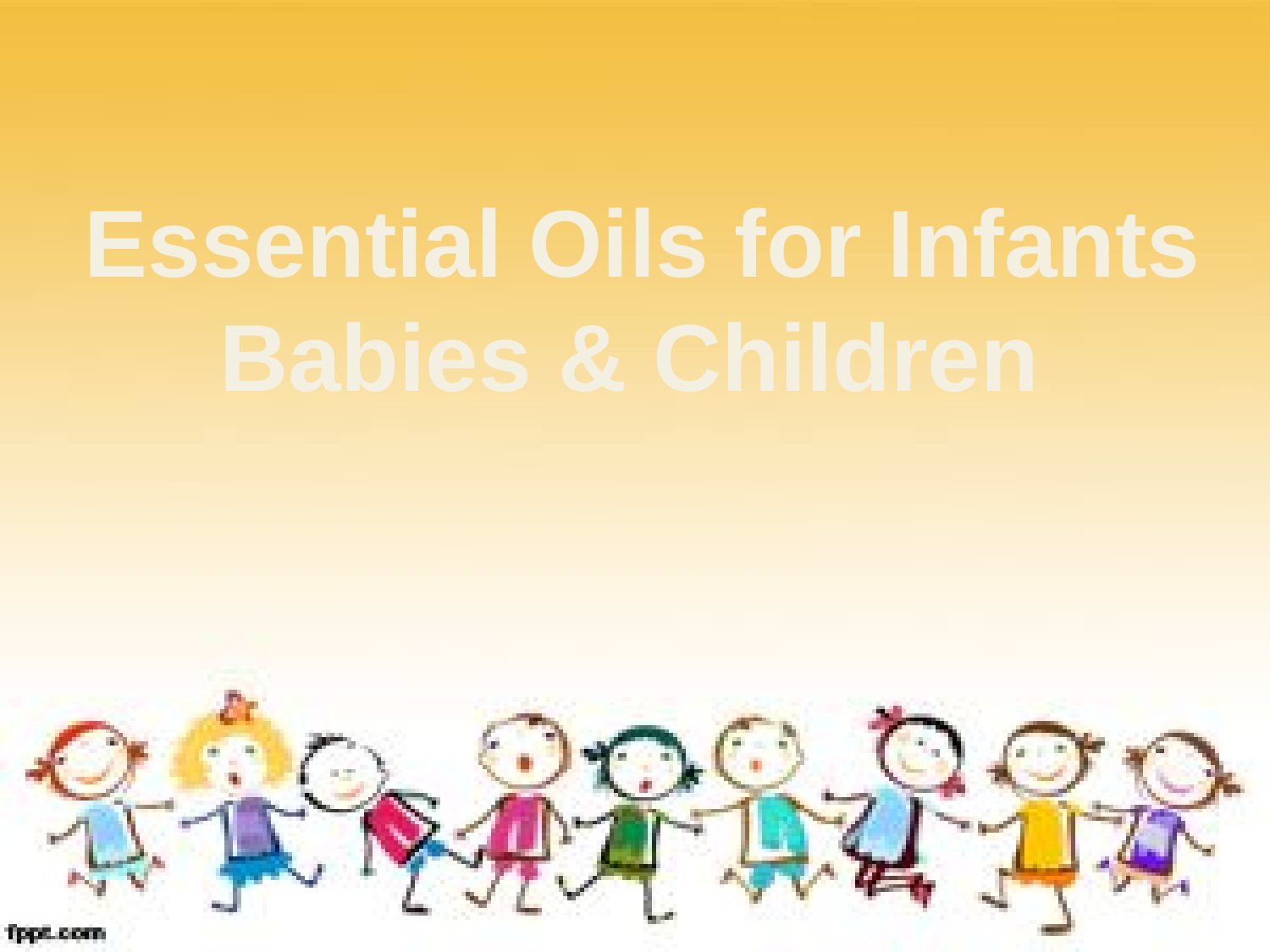

Essential Oils for Infants
Babies & Children